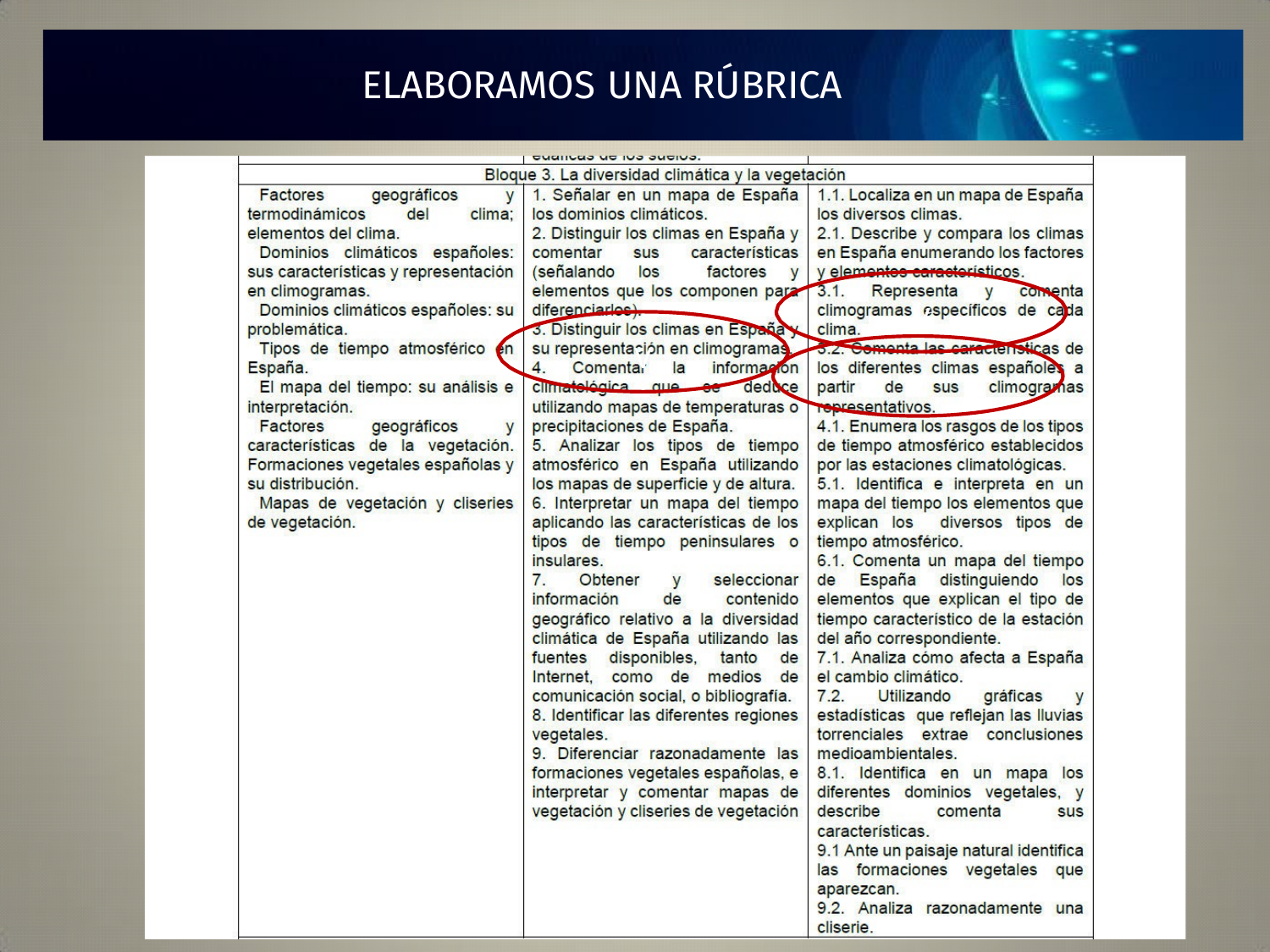

# ELABORAMOS UNA RÚBRICA

V

V
V